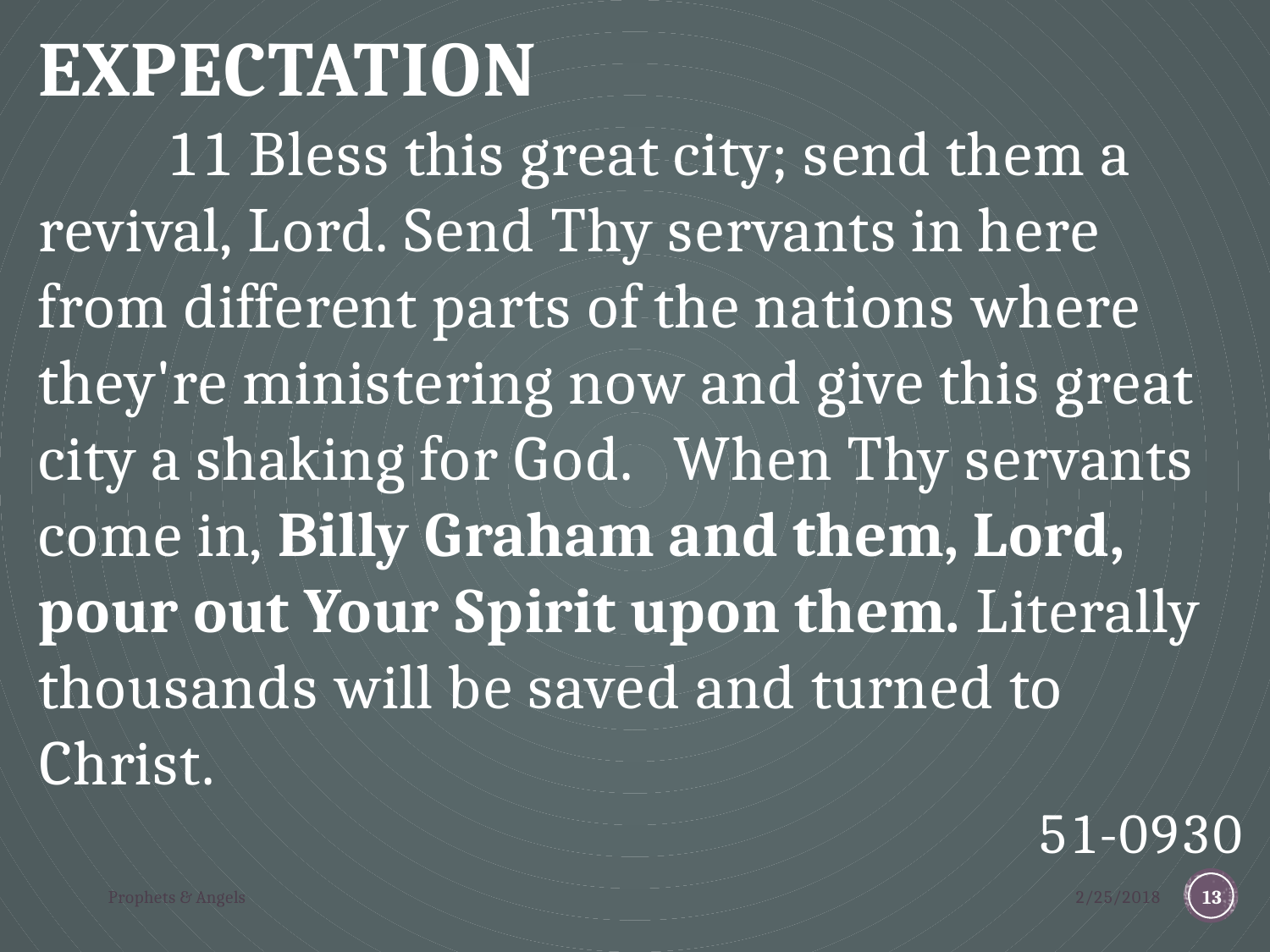

EXPECTATION
	11 Bless this great city; send them a revival, Lord. Send Thy servants in here from different parts of the nations where they're ministering now and give this great city a shaking for God. 	When Thy servants come in, Billy Graham and them, Lord, pour out Your Spirit upon them. Literally thousands will be saved and turned to Christ.
51-0930
Prophets & Angels
2/25/2018
13